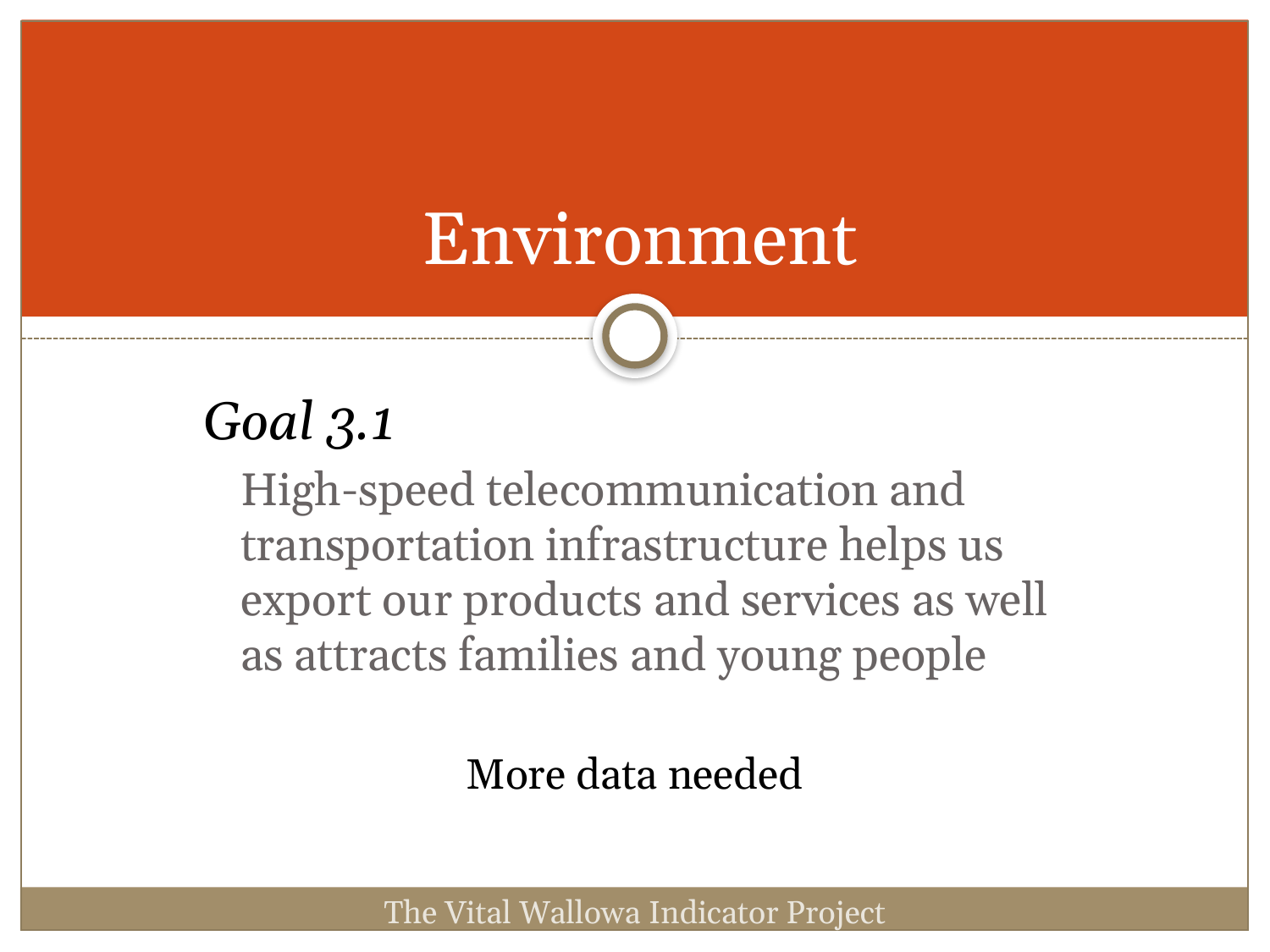

# Environment
Goal 3.1
	High-speed telecommunication and transportation infrastructure helps us export our products and services as well as attracts families and young people

More data needed
The Vital Wallowa Indicator Project